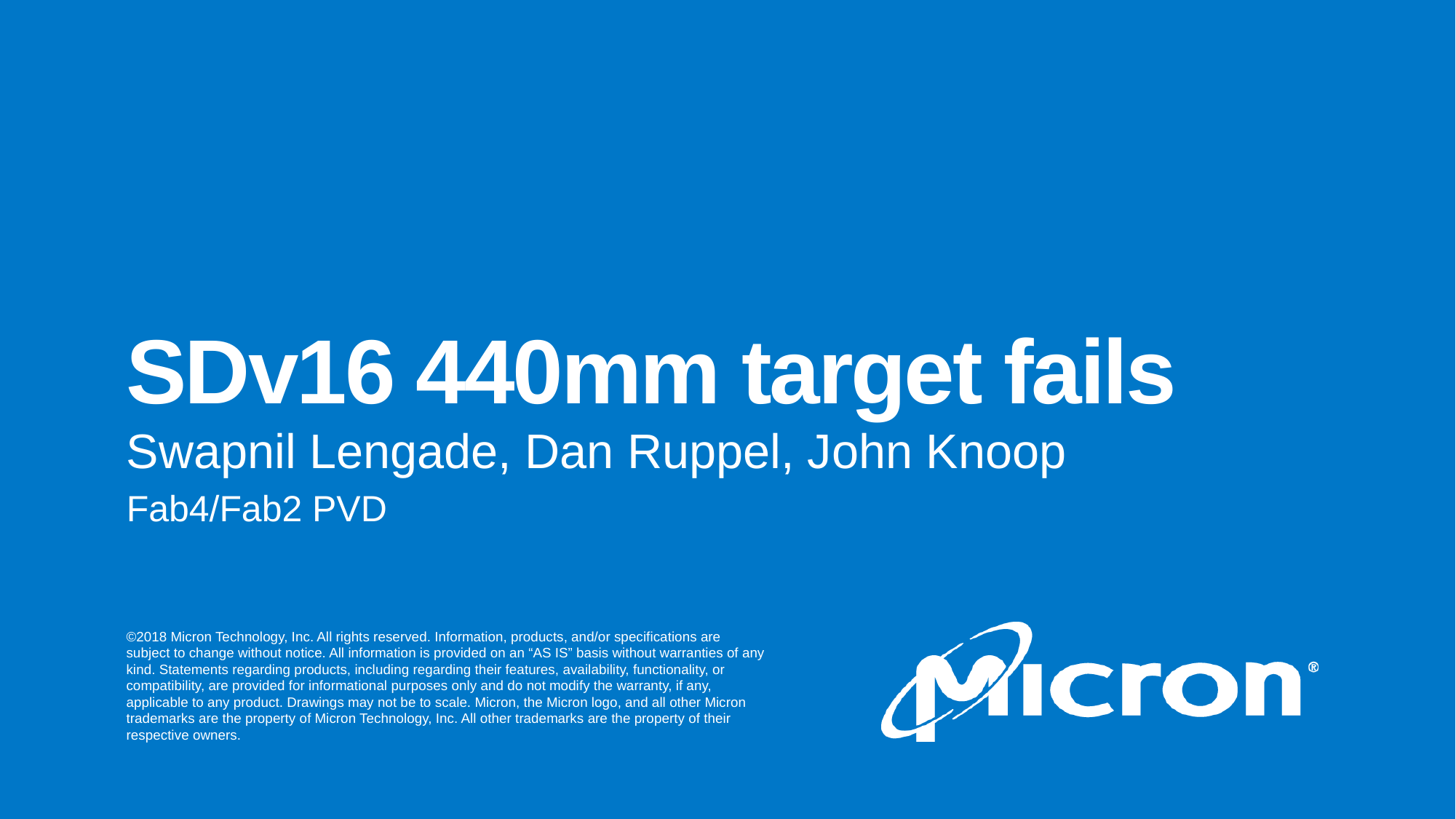

# SDv16 440mm target fails
Swapnil Lengade, Dan Ruppel, John Knoop
Fab4/Fab2 PVD
Micron Confidential
1